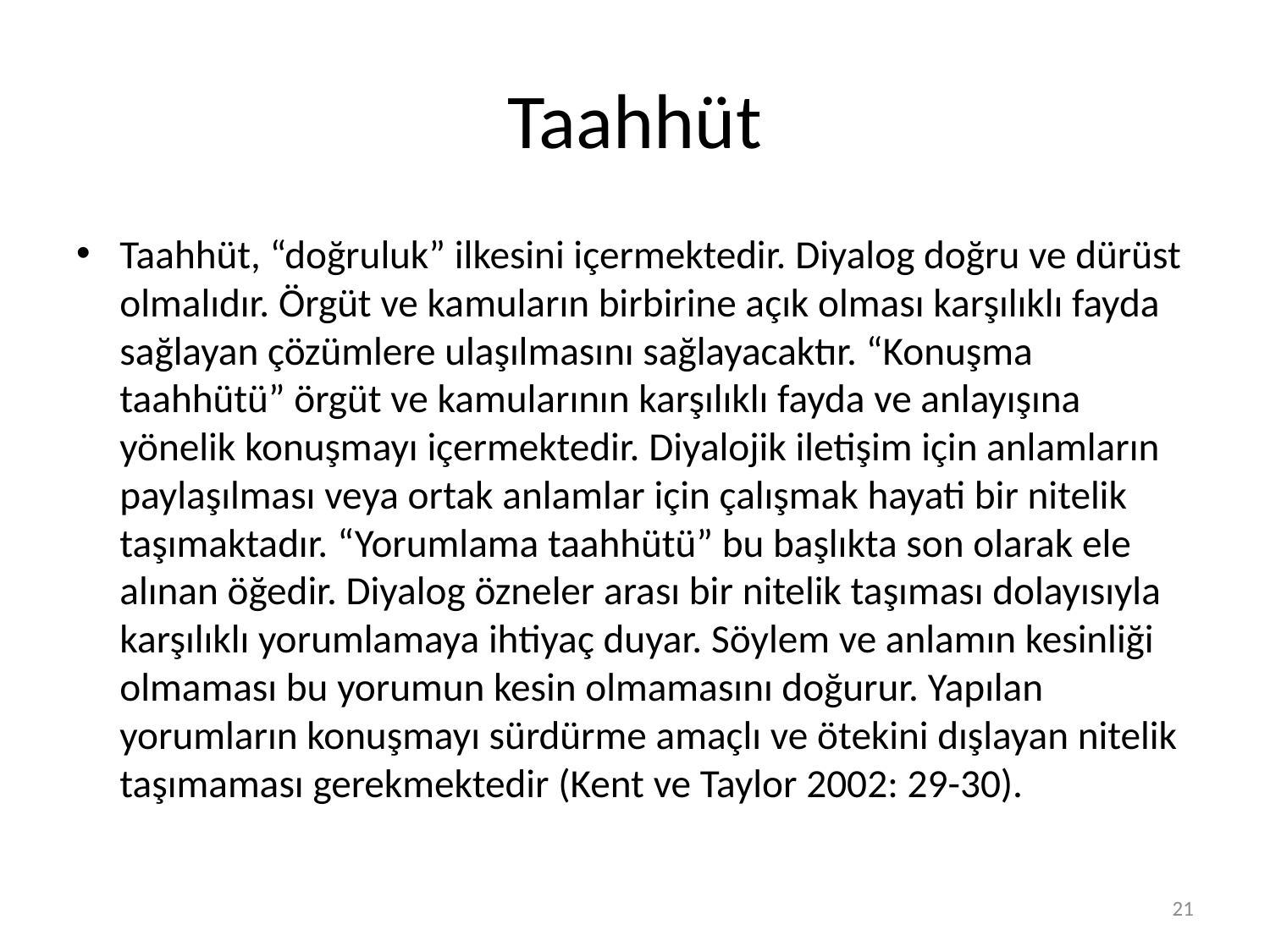

# Taahhüt
Taahhüt, “doğruluk” ilkesini içermektedir. Diyalog doğru ve dürüst olmalıdır. Örgüt ve kamuların birbirine açık olması karşılıklı fayda sağlayan çözümlere ulaşılmasını sağlayacaktır. “Konuşma taahhütü” örgüt ve kamularının karşılıklı fayda ve anlayışına yönelik konuşmayı içermektedir. Diyalojik iletişim için anlamların paylaşılması veya ortak anlamlar için çalışmak hayati bir nitelik taşımaktadır. “Yorumlama taahhütü” bu başlıkta son olarak ele alınan öğedir. Diyalog özneler arası bir nitelik taşıması dolayısıyla karşılıklı yorumlamaya ihtiyaç duyar. Söylem ve anlamın kesinliği olmaması bu yorumun kesin olmamasını doğurur. Yapılan yorumların konuşmayı sürdürme amaçlı ve ötekini dışlayan nitelik taşımaması gerekmektedir (Kent ve Taylor 2002: 29-30).
21